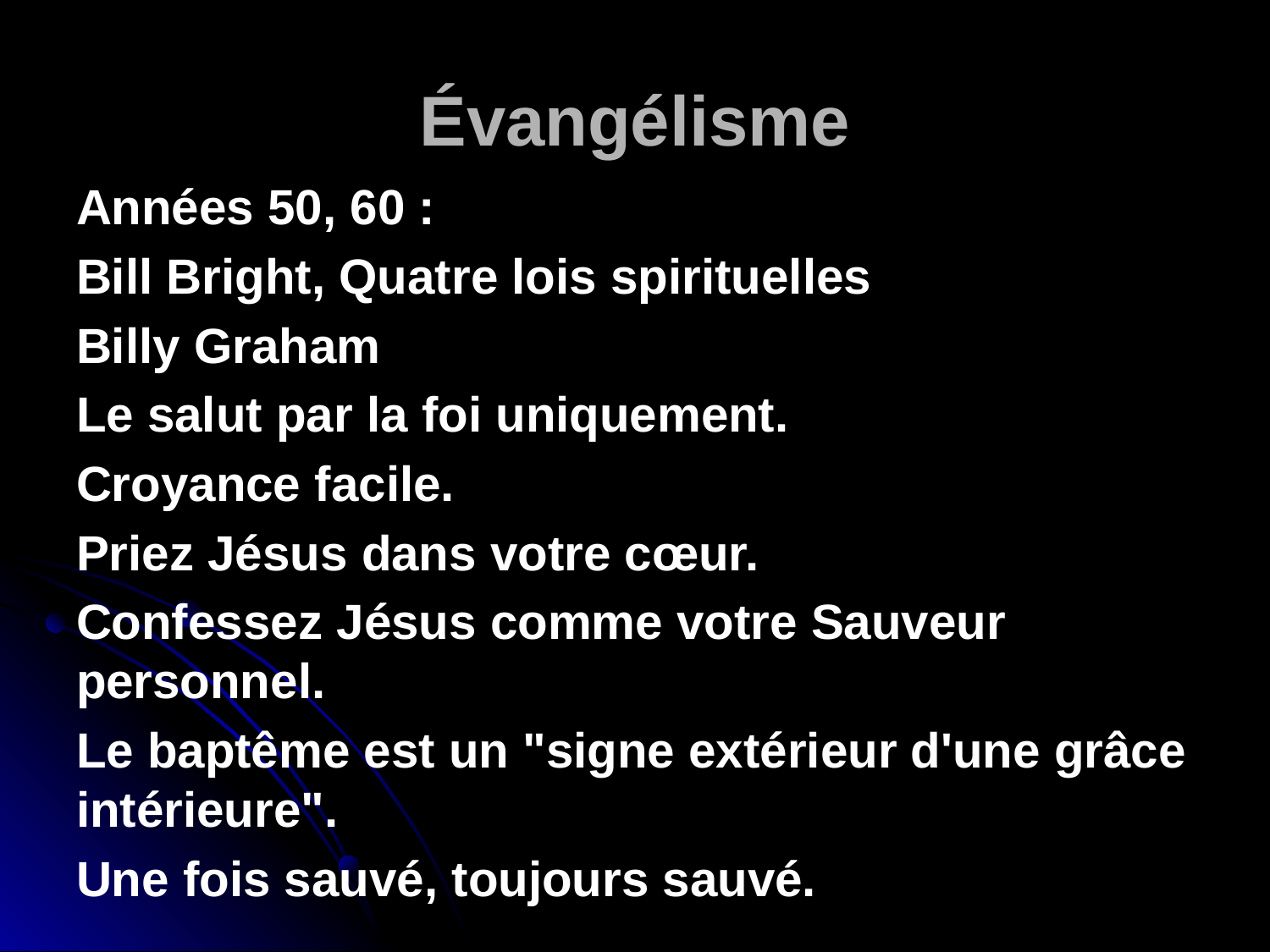

# Évangélisme
Années 50, 60 :
Bill Bright, Quatre lois spirituelles
Billy Graham
Le salut par la foi uniquement.
Croyance facile.
Priez Jésus dans votre cœur.
Confessez Jésus comme votre Sauveur personnel.
Le baptême est un "signe extérieur d'une grâce intérieure".
Une fois sauvé, toujours sauvé.